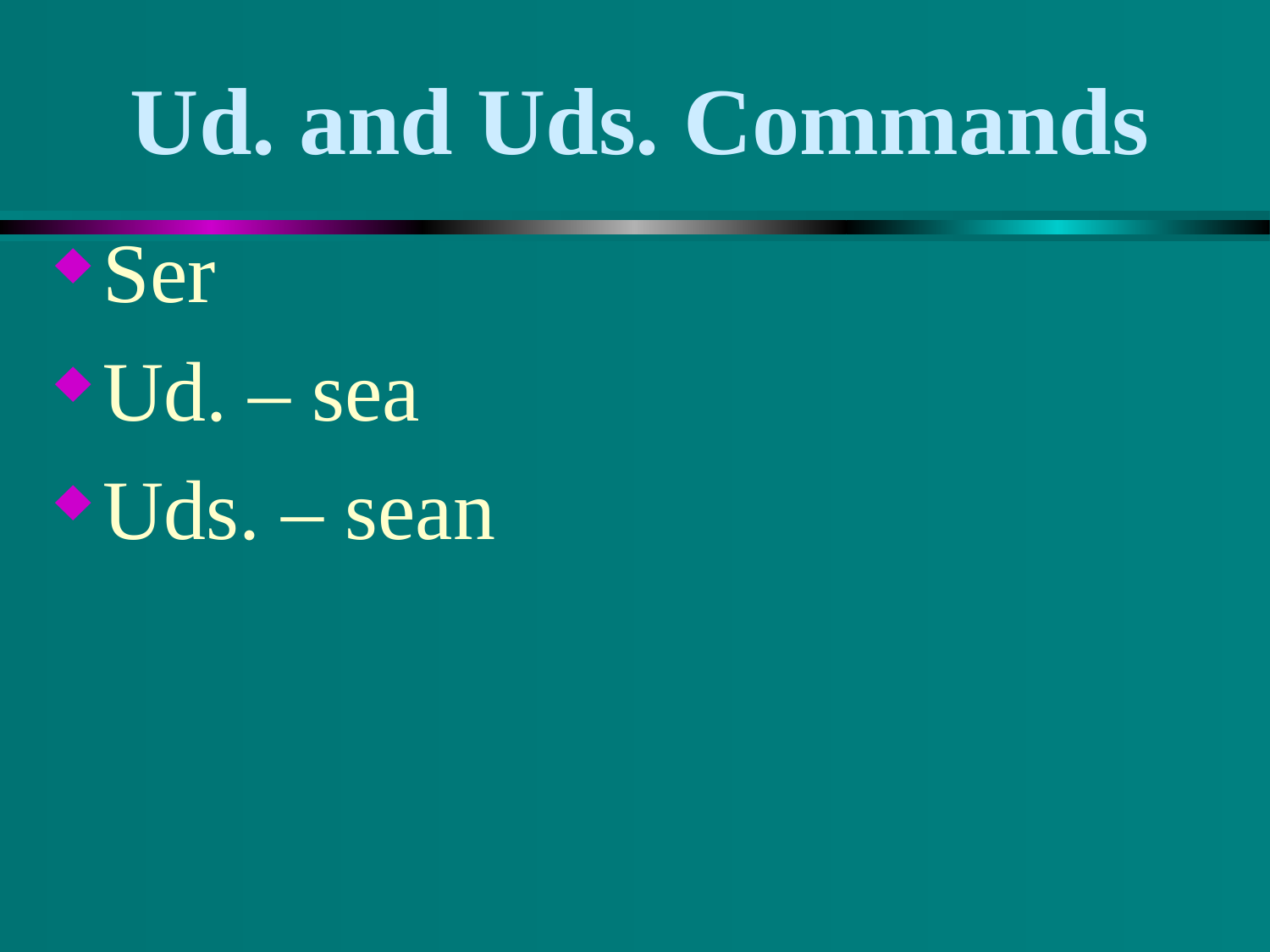

# Ud. and Uds. Commands
Ser
Ud. – sea
Uds. – sean